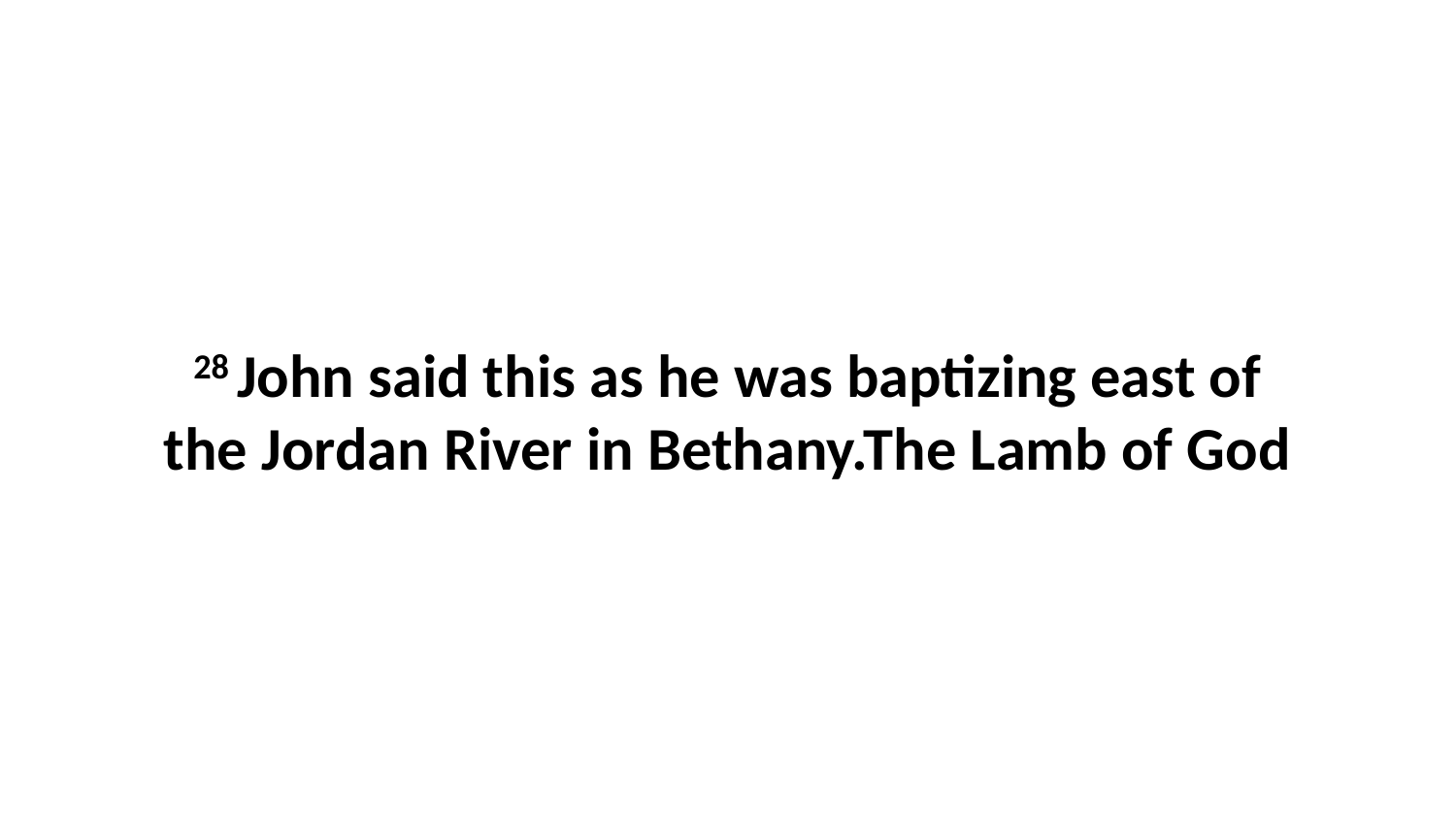

28 John said this as he was baptizing east of the Jordan River in Bethany.The Lamb of God